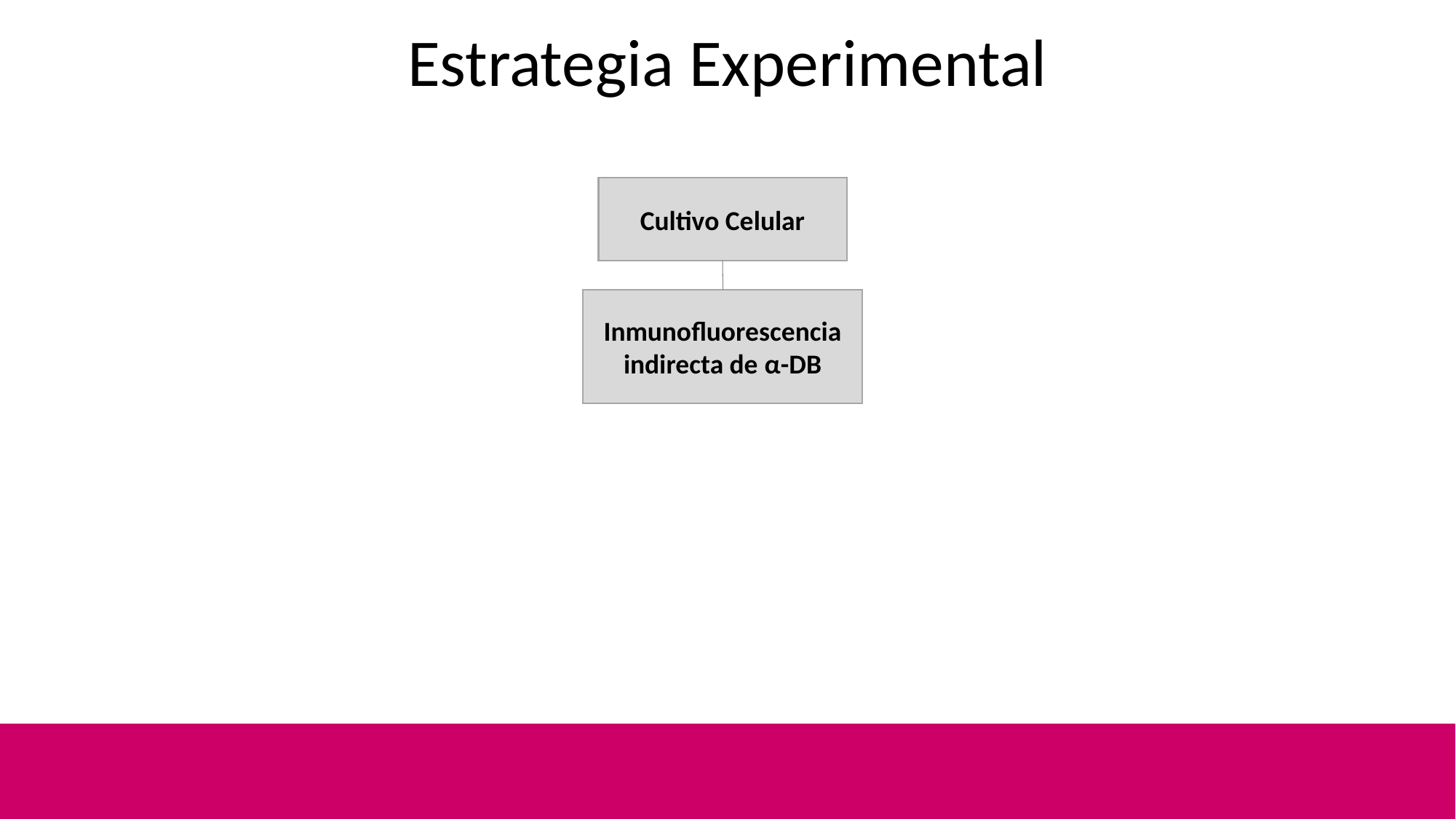

# Estrategia Experimental

Cultivo Celular
Inmunofluorescencia indirecta de α-DB